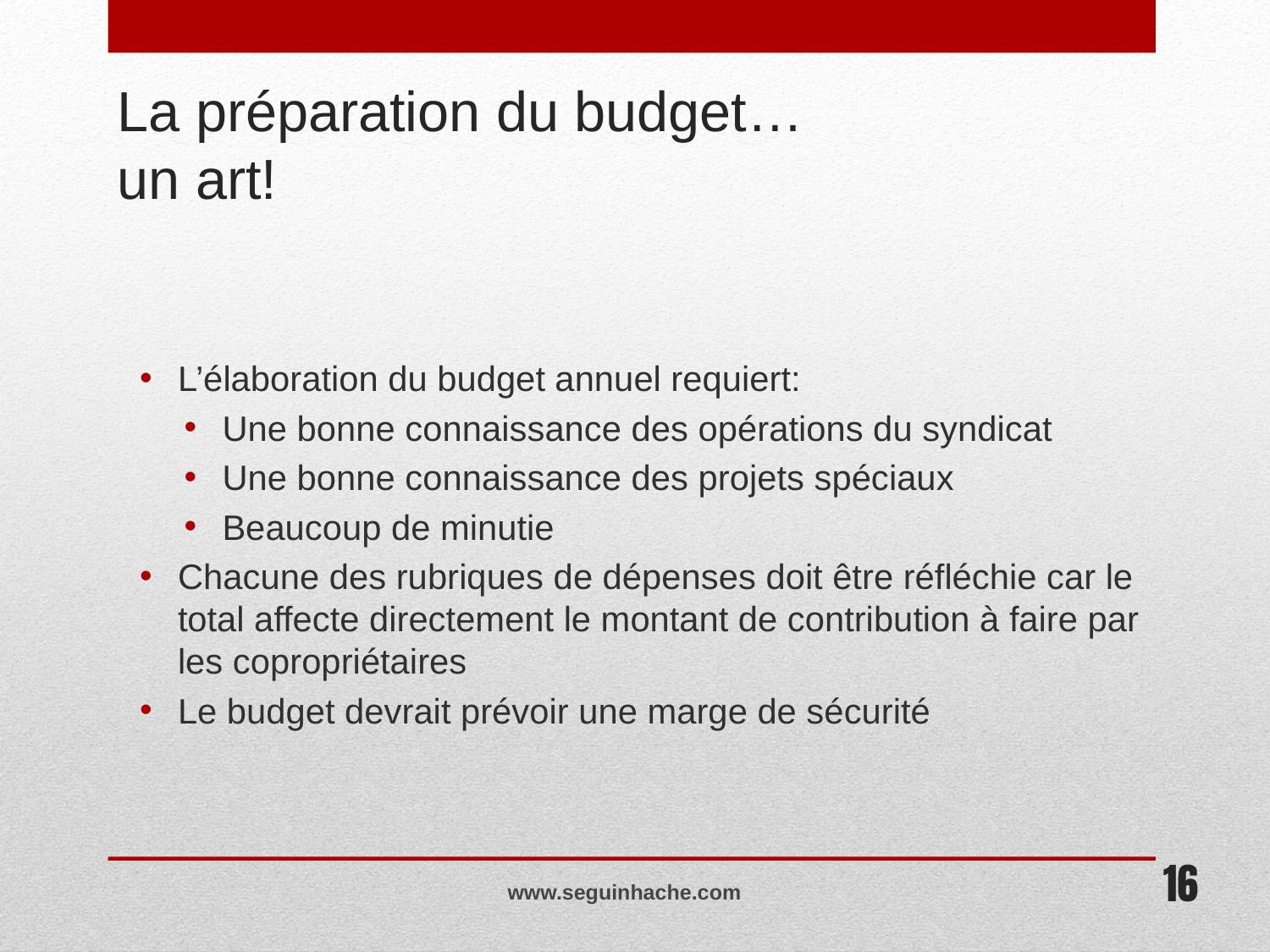

# La préparation du budget… un art!
L’élaboration du budget annuel requiert:
Une bonne connaissance des opérations du syndicat
Une bonne connaissance des projets spéciaux
Beaucoup de minutie
Chacune des rubriques de dépenses doit être réfléchie car le total affecte directement le montant de contribution à faire par les copropriétaires
Le budget devrait prévoir une marge de sécurité
www.seguinhache.com
16